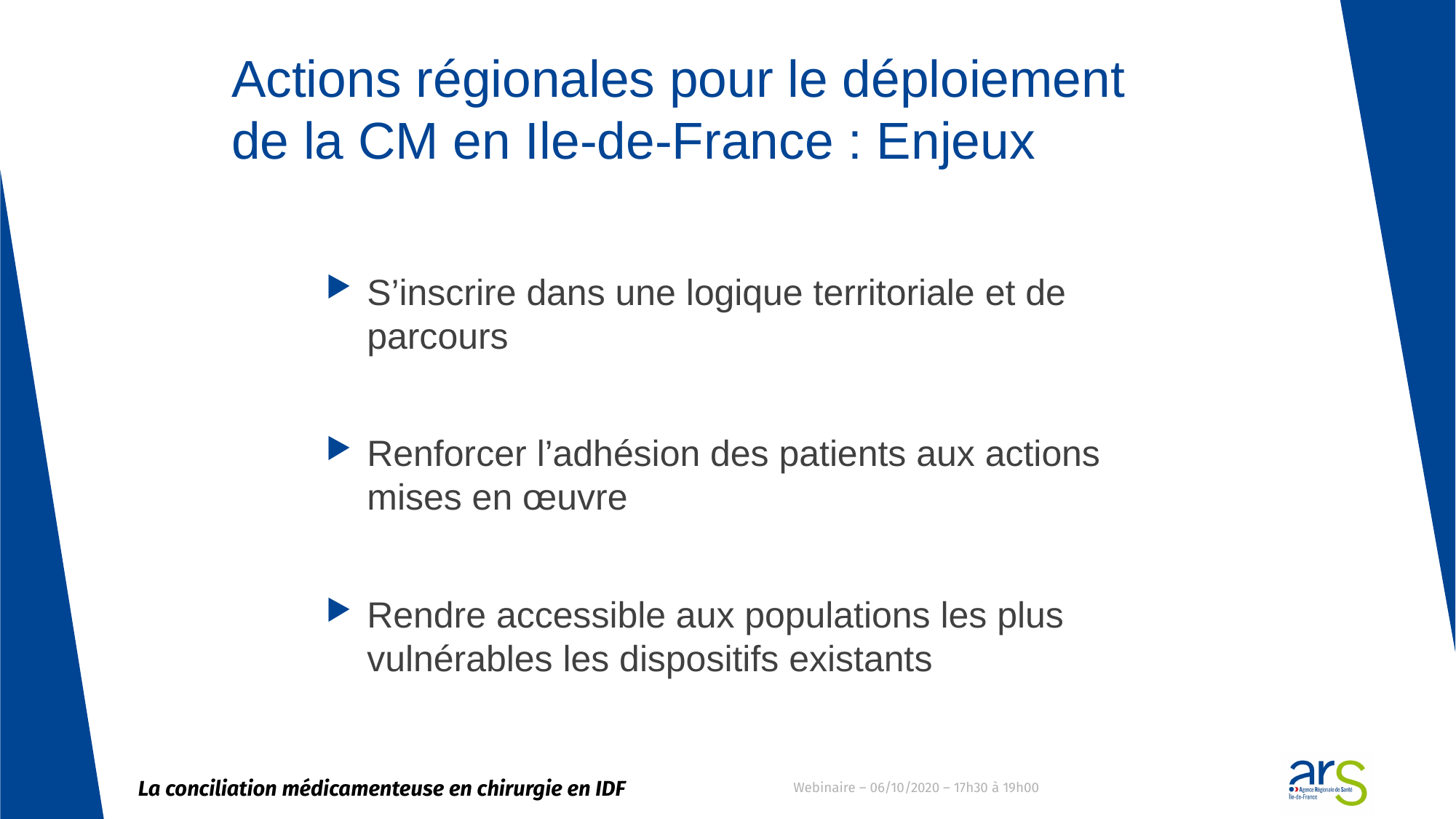

# Actions régionales pour le déploiement de la CM en Ile-de-France : Enjeux
S’inscrire dans une logique territoriale et de parcours

Renforcer l’adhésion des patients aux actions mises en œuvre

Rendre accessible aux populations les plus vulnérables les dispositifs existants

La conciliation médicamenteuse en chirurgie en IDF
Webinaire – 06/10/2020 – 17h30 à 19h00